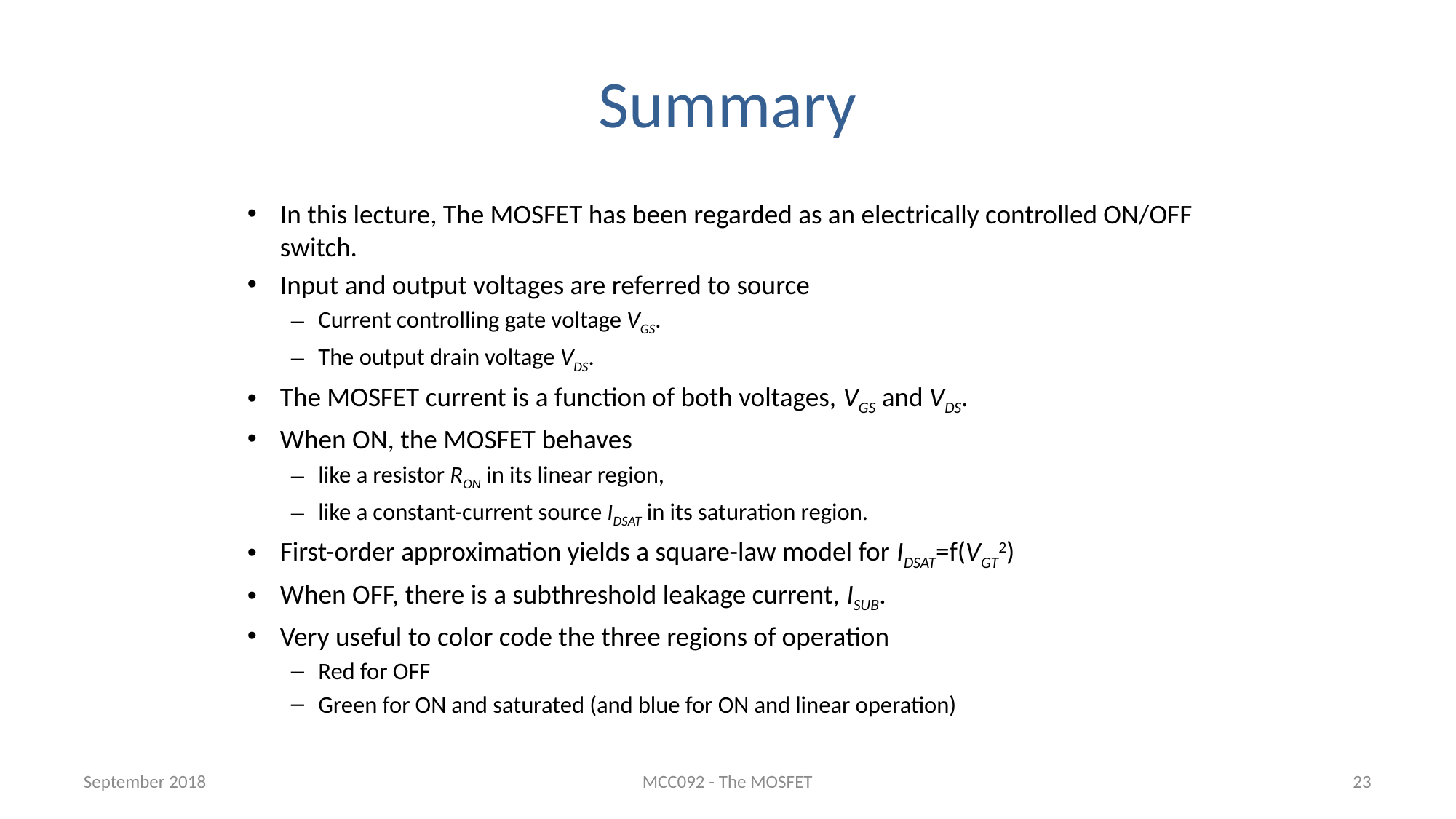

# Summary
In this lecture, The MOSFET has been regarded as an electrically controlled ON/OFF switch.
Input and output voltages are referred to source
Current controlling gate voltage VGS.
The output drain voltage VDS.
The MOSFET current is a function of both voltages, VGS and VDS.
When ON, the MOSFET behaves
like a resistor RON in its linear region,
like a constant-current source IDSAT in its saturation region.
First-order approximation yields a square-law model for IDSAT=f(VGT2)
When OFF, there is a subthreshold leakage current, ISUB.
Very useful to color code the three regions of operation
Red for OFF
Green for ON and saturated (and blue for ON and linear operation)
September 2018
MCC092 - The MOSFET
23